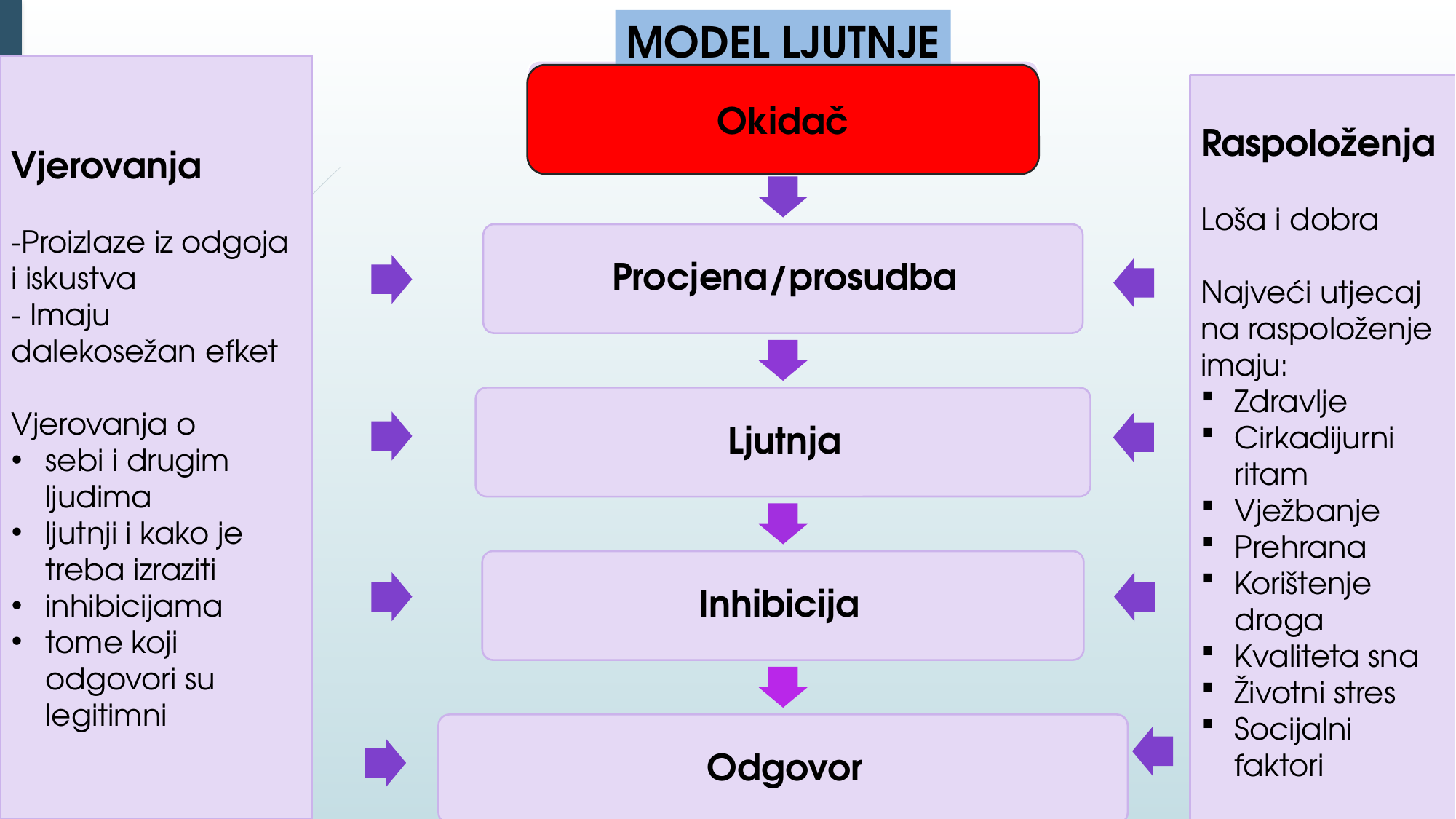

MODEL LJUTNJE
Vjerovanja

-Proizlaze iz odgoja i iskustva
- Imaju dalekosežan efket

Vjerovanja o
sebi i drugim ljudima
ljutnji i kako je treba izraziti
inhibicijama
tome koji odgovori su legitimni
Okidač

Procjena/prosudba

Ljutnja

Inhibicija

Odgovor
Okidač
Raspoloženja

Loša i dobra

Najveći utjecaj na raspoloženje imaju:
Zdravlje
Cirkadijurni ritam
Vježbanje
Prehrana
Korištenje droga
Kvaliteta sna
Životni stres
Socijalni faktori